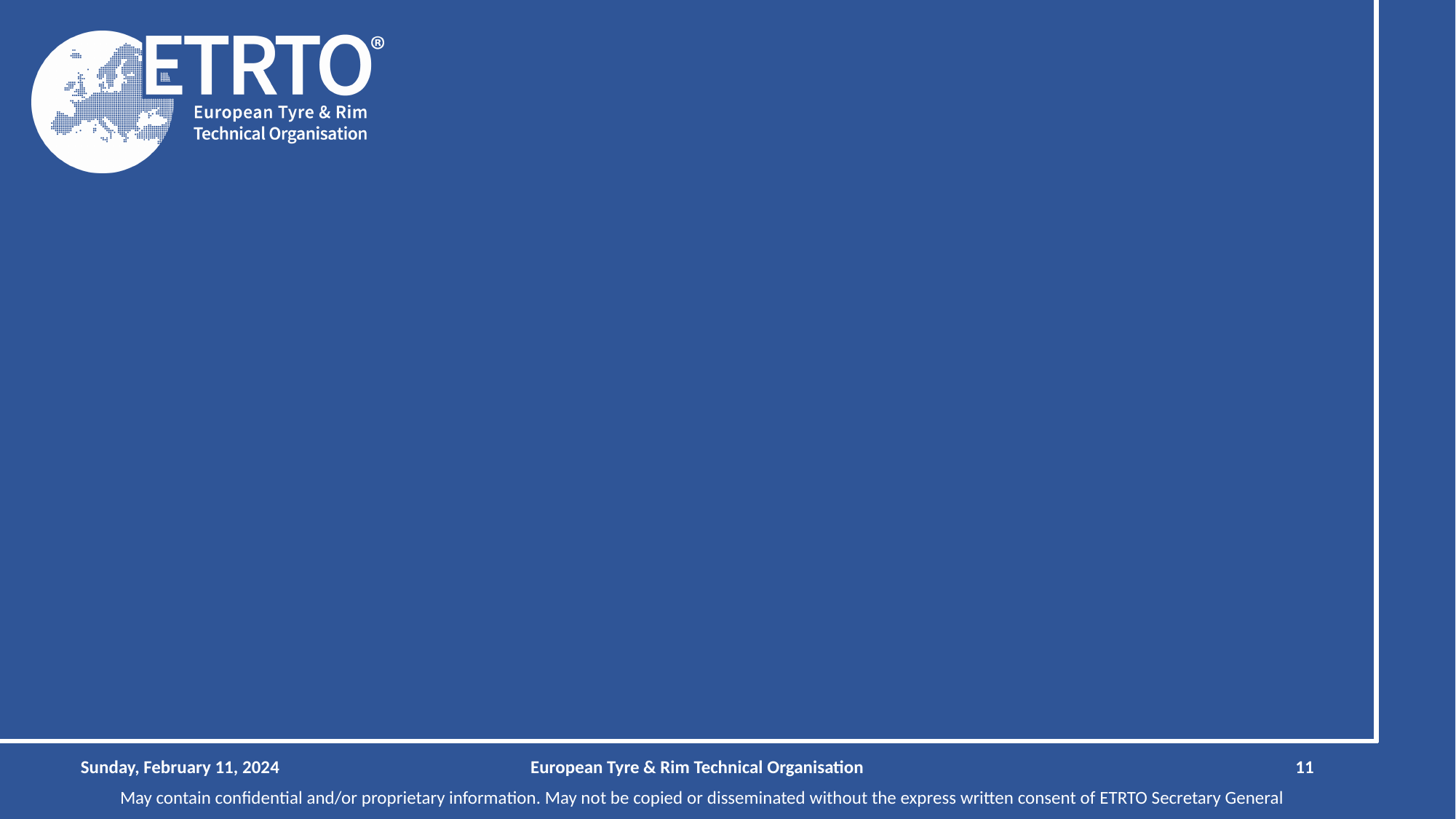

#
Sunday, February 11, 2024
European Tyre & Rim Technical Organisation
11